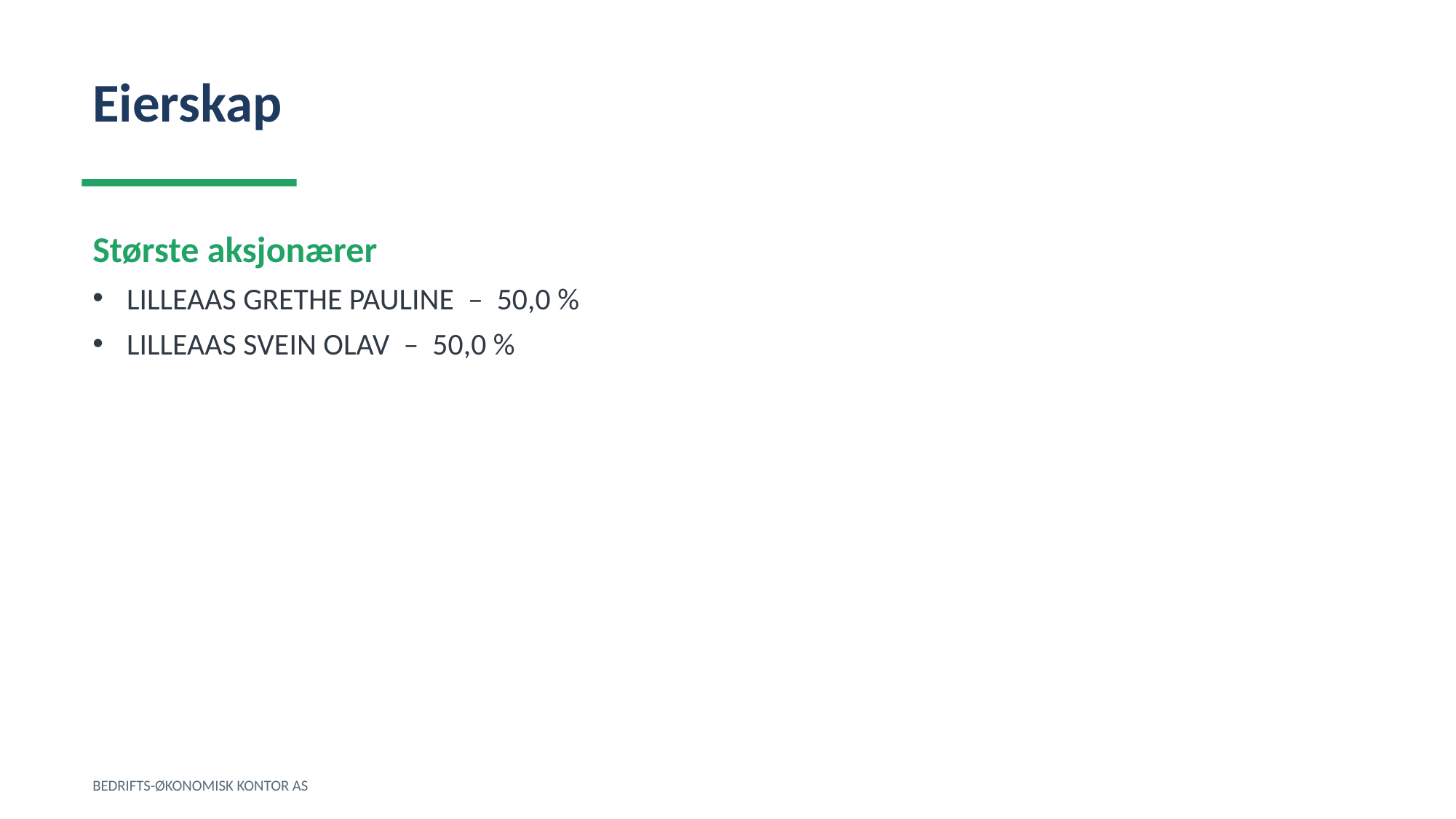

Eierskap

Største aksjonærer
LILLEAAS GRETHE PAULINE  –  50,0 %
LILLEAAS SVEIN OLAV  –  50,0 %
BEDRIFTS-ØKONOMISK KONTOR AS